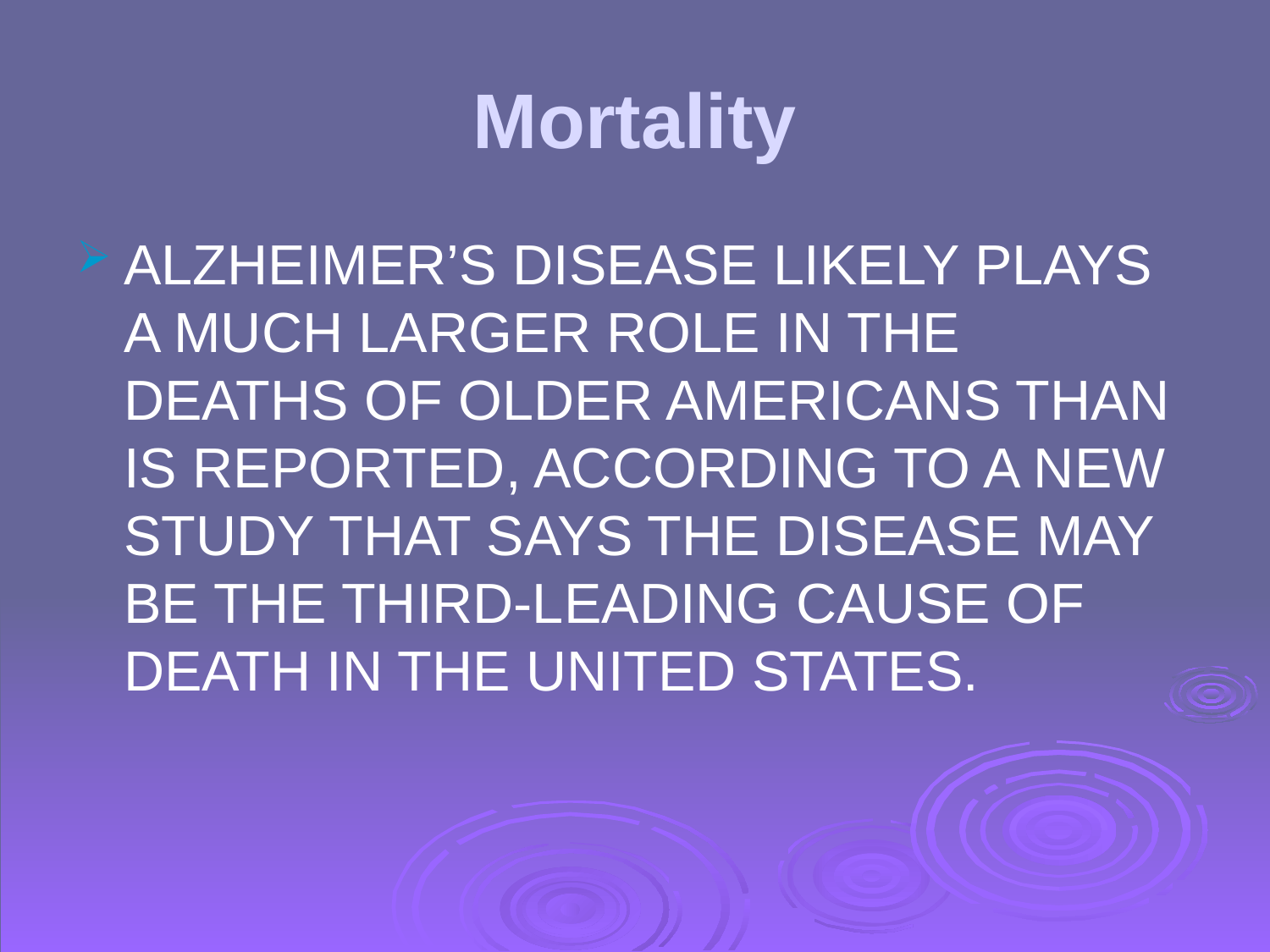

# Mortality
ALZHEIMER’S DISEASE LIKELY PLAYS A MUCH LARGER ROLE IN THE DEATHS OF OLDER AMERICANS THAN IS REPORTED, ACCORDING TO A NEW STUDY THAT SAYS THE DISEASE MAY BE THE THIRD-LEADING CAUSE OF DEATH IN THE UNITED STATES.